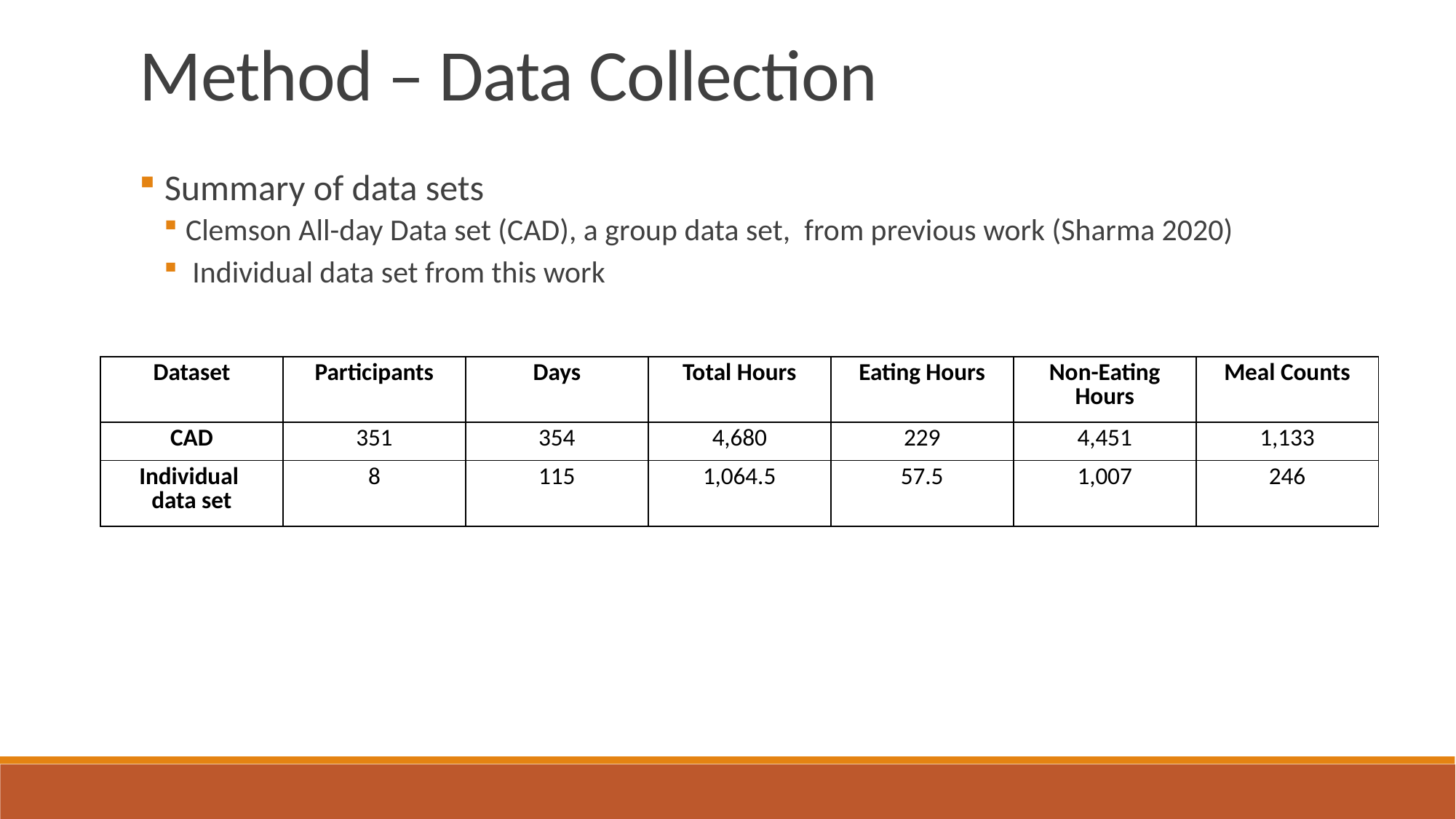

Method – Data Collection
 Summary of data sets
Clemson All-day Data set (CAD), a group data set,  from previous work (Sharma 2020)
 Individual data set from this work
| Dataset | Participants | Days | Total Hours | Eating Hours | Non-Eating Hours | Meal Counts |
| --- | --- | --- | --- | --- | --- | --- |
| CAD | 351 | 354 | 4,680 | 229 | 4,451 | 1,133 |
| Individual data set | 8 | 115 | 1,064.5 | 57.5 | 1,007 | 246 |